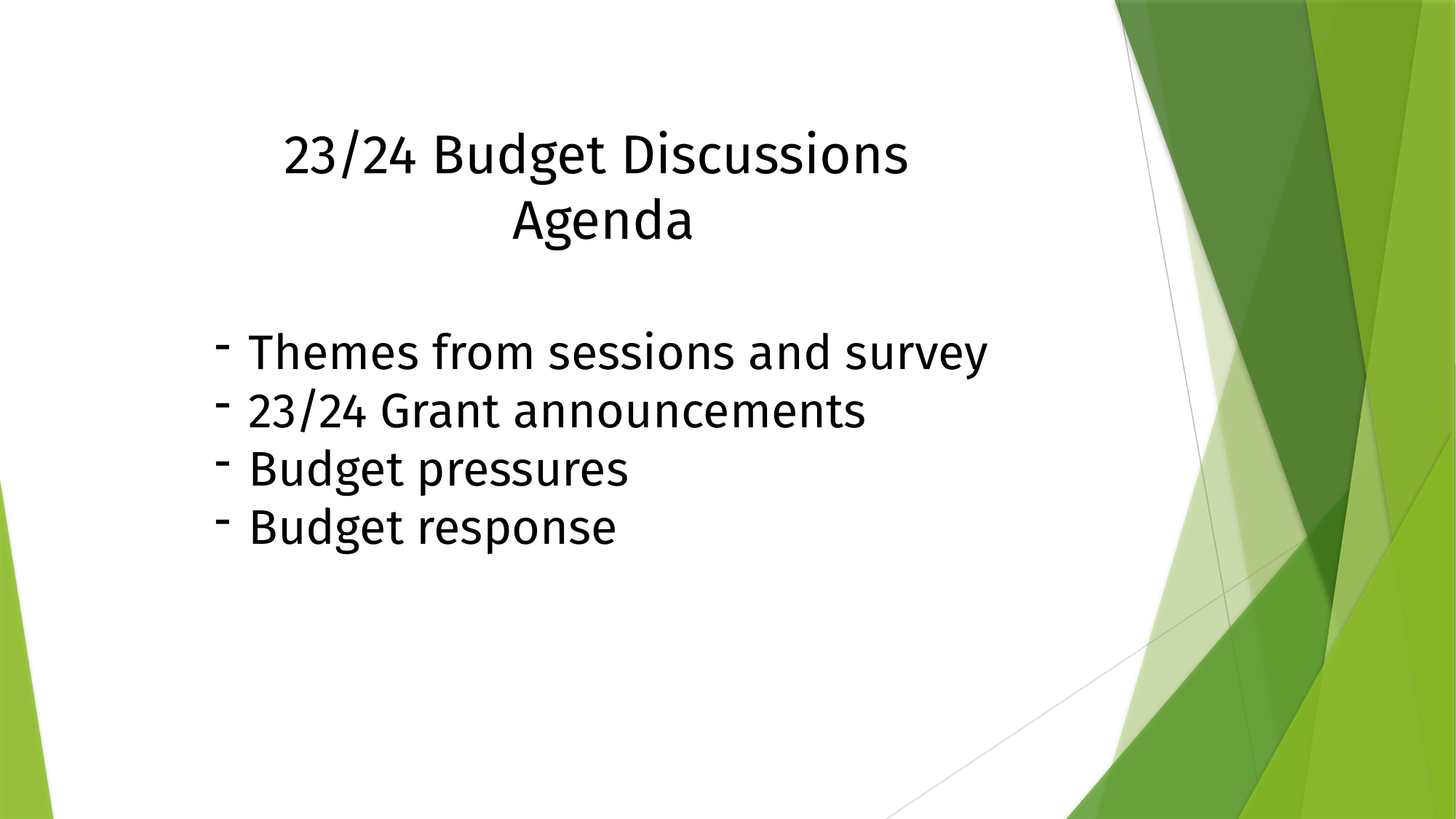

23/24 Budget Discussions
Agenda
Themes from sessions and survey
23/24 Grant announcements
Budget pressures
Budget response